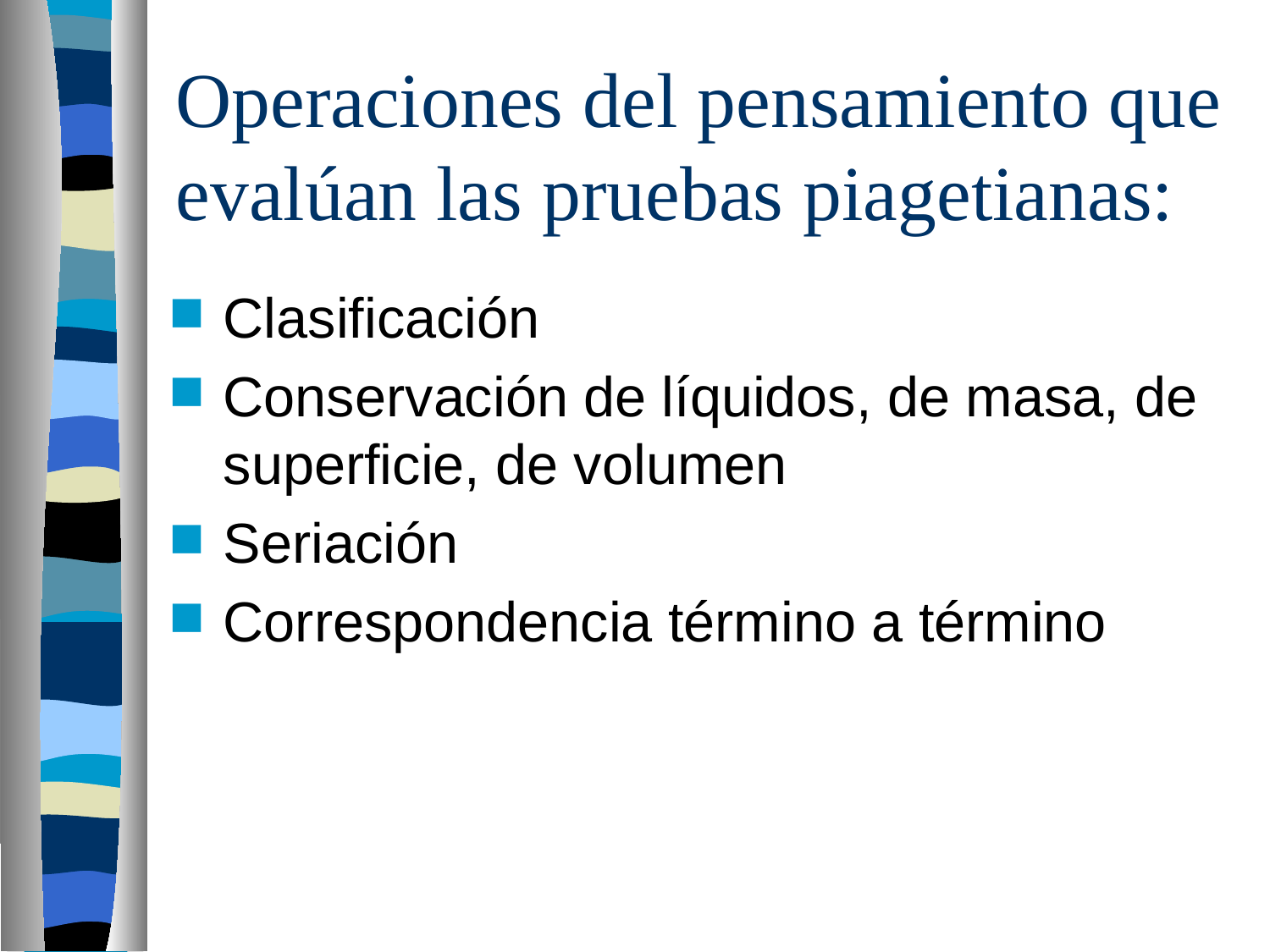

# Operaciones del pensamiento que evalúan las pruebas piagetianas:
Clasificación
Conservación de líquidos, de masa, de superficie, de volumen
Seriación
Correspondencia término a término